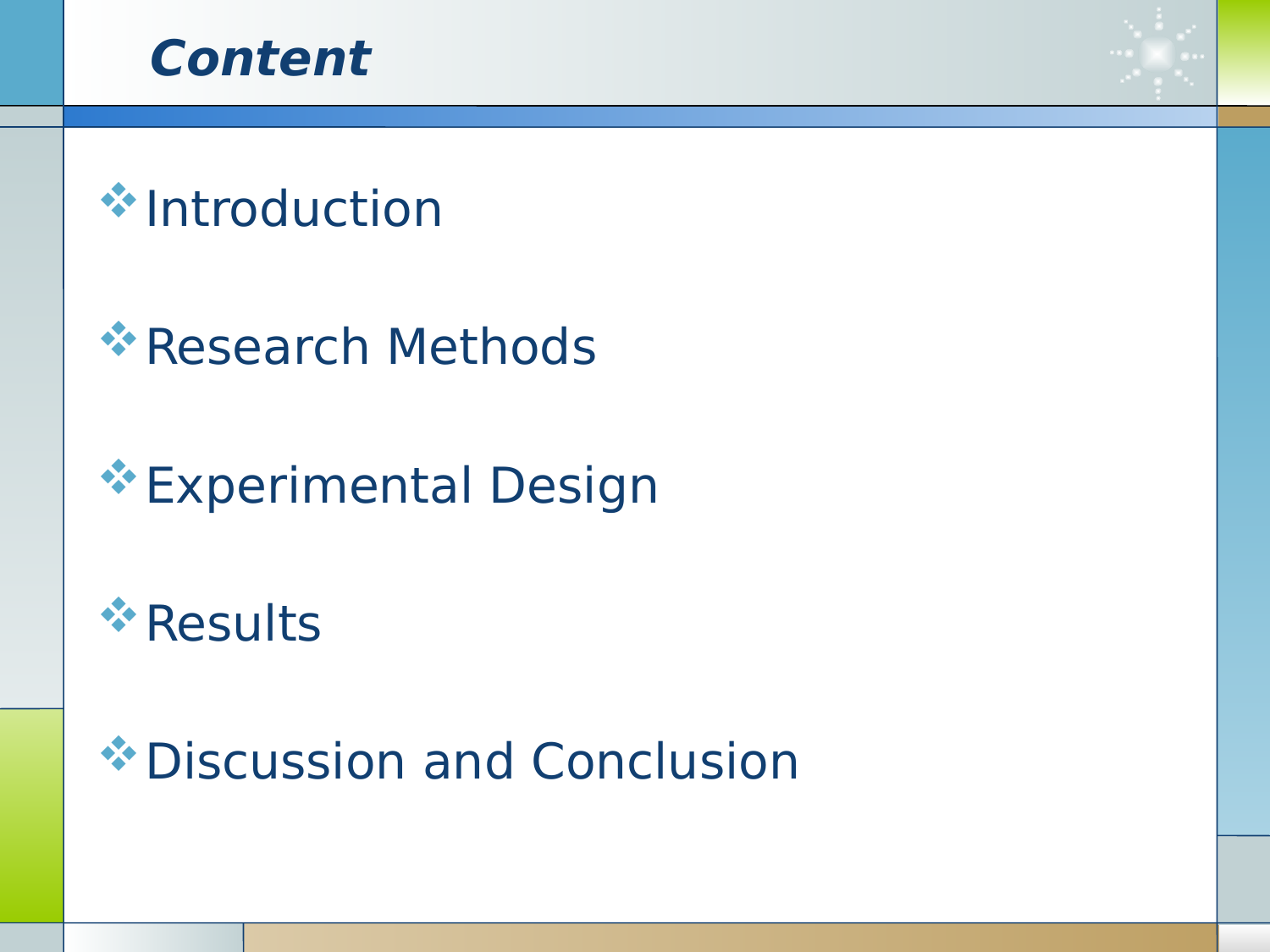

# Content
Introduction

Research Methods

Experimental Design

Results

Discussion and Conclusion